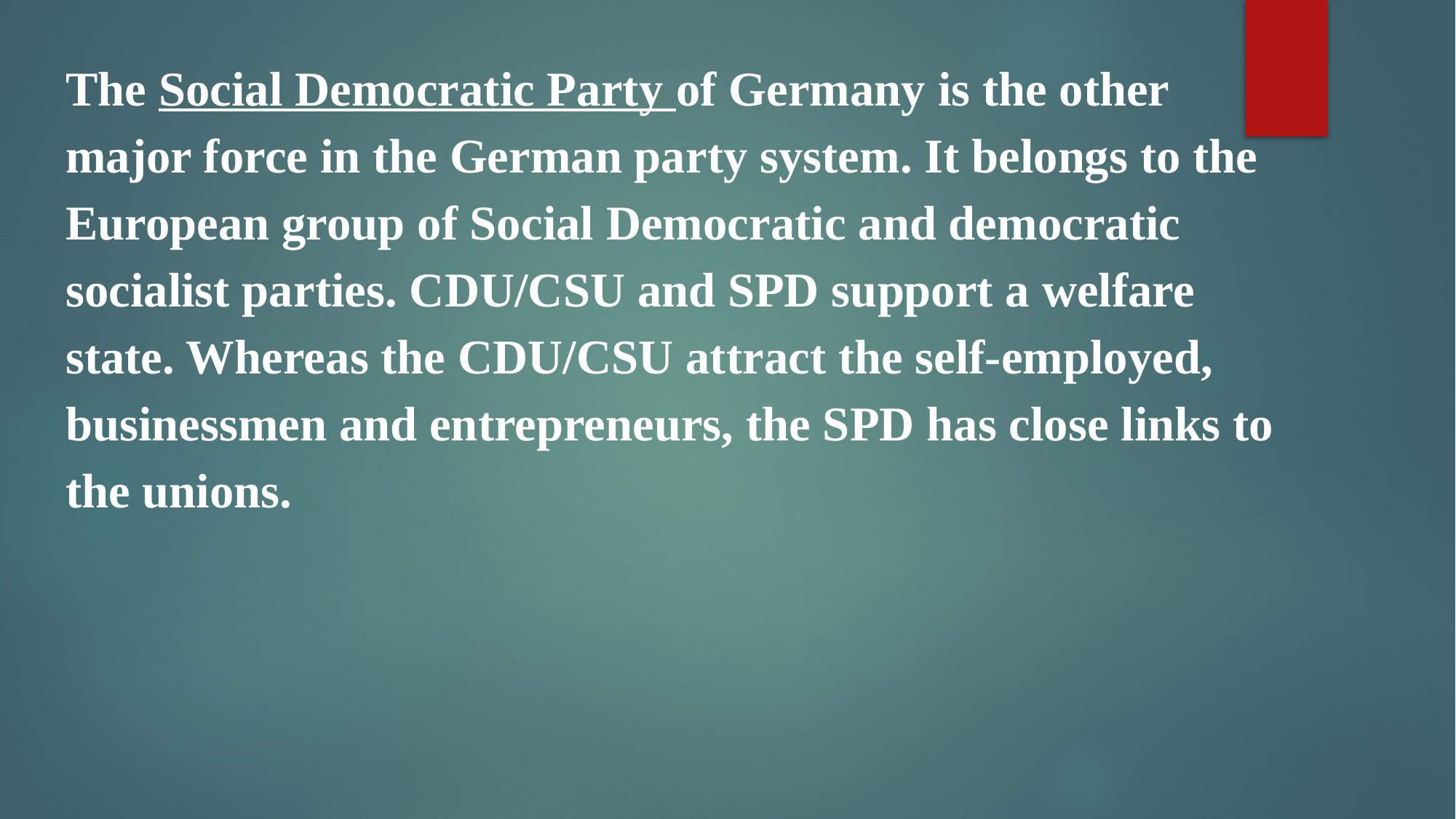

The Social Democratic Party of Germany is the other major force in the German party system. It belongs to the European group of Social Democratic and democratic socialist parties. CDU/CSU and SPD support a welfare state. Whereas the CDU/CSU attract the self-employed, businessmen and entrepreneurs, the SPD has close links to the unions.